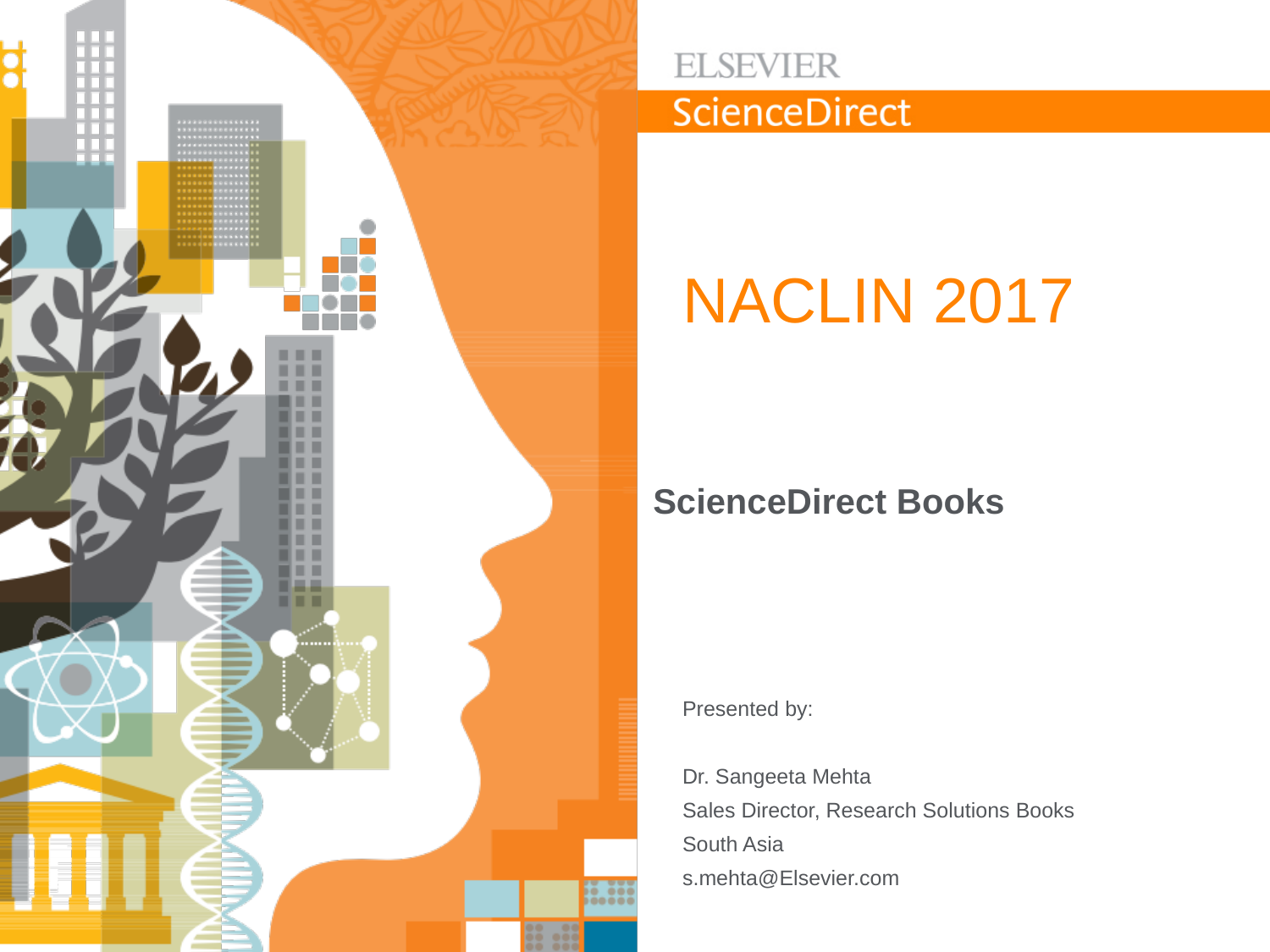

# NACLIN 2017
ScienceDirect Books
Presented by:

Dr. Sangeeta Mehta
Sales Director, Research Solutions Books
South Asia
s.mehta@Elsevier.com